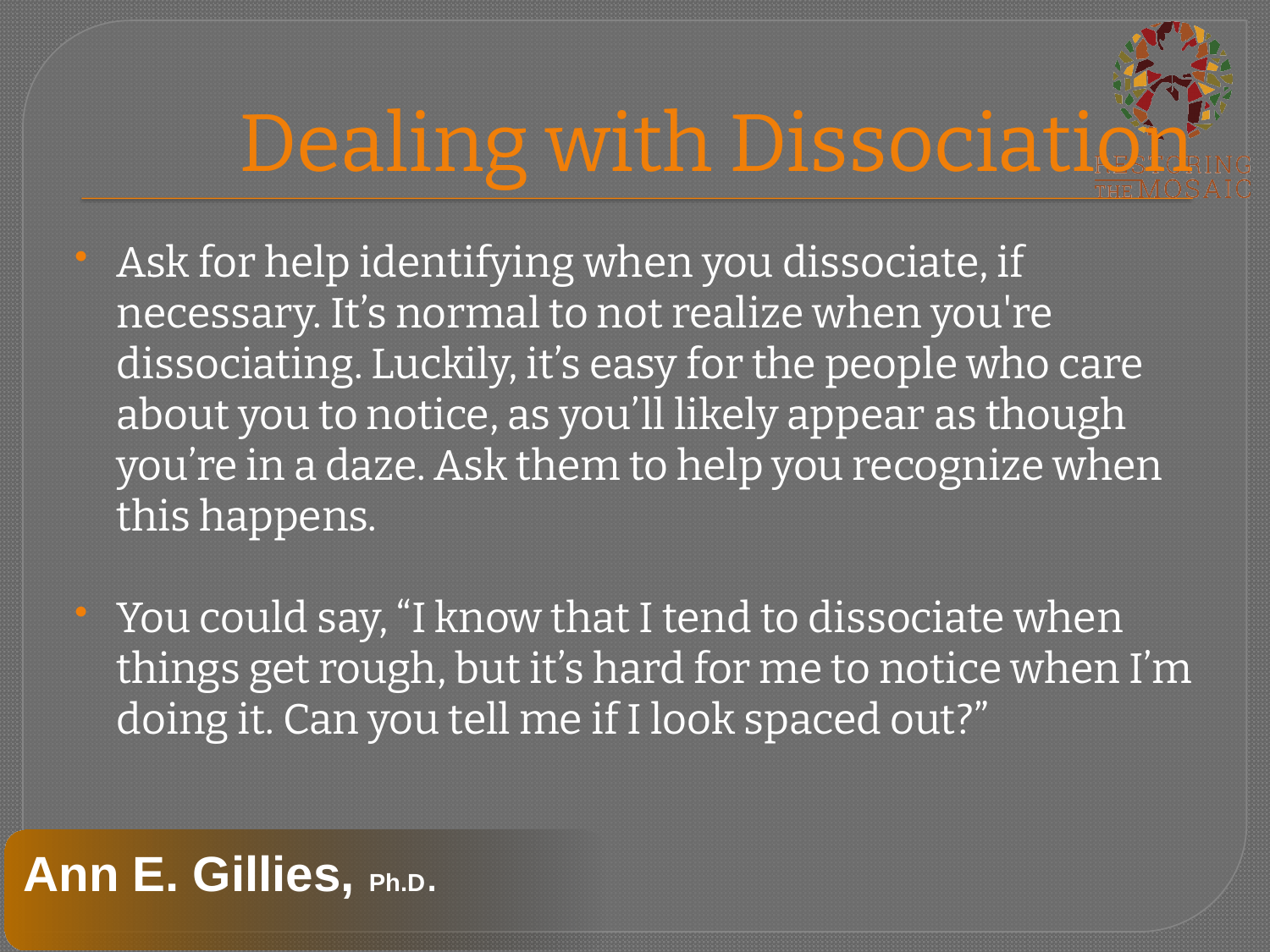

# Dealing with Dissociation
Ask for help identifying when you dissociate, if necessary. It’s normal to not realize when you're dissociating. Luckily, it’s easy for the people who care about you to notice, as you’ll likely appear as though you’re in a daze. Ask them to help you recognize when this happens.

You could say, “I know that I tend to dissociate when things get rough, but it’s hard for me to notice when I’m doing it. Can you tell me if I look spaced out?”